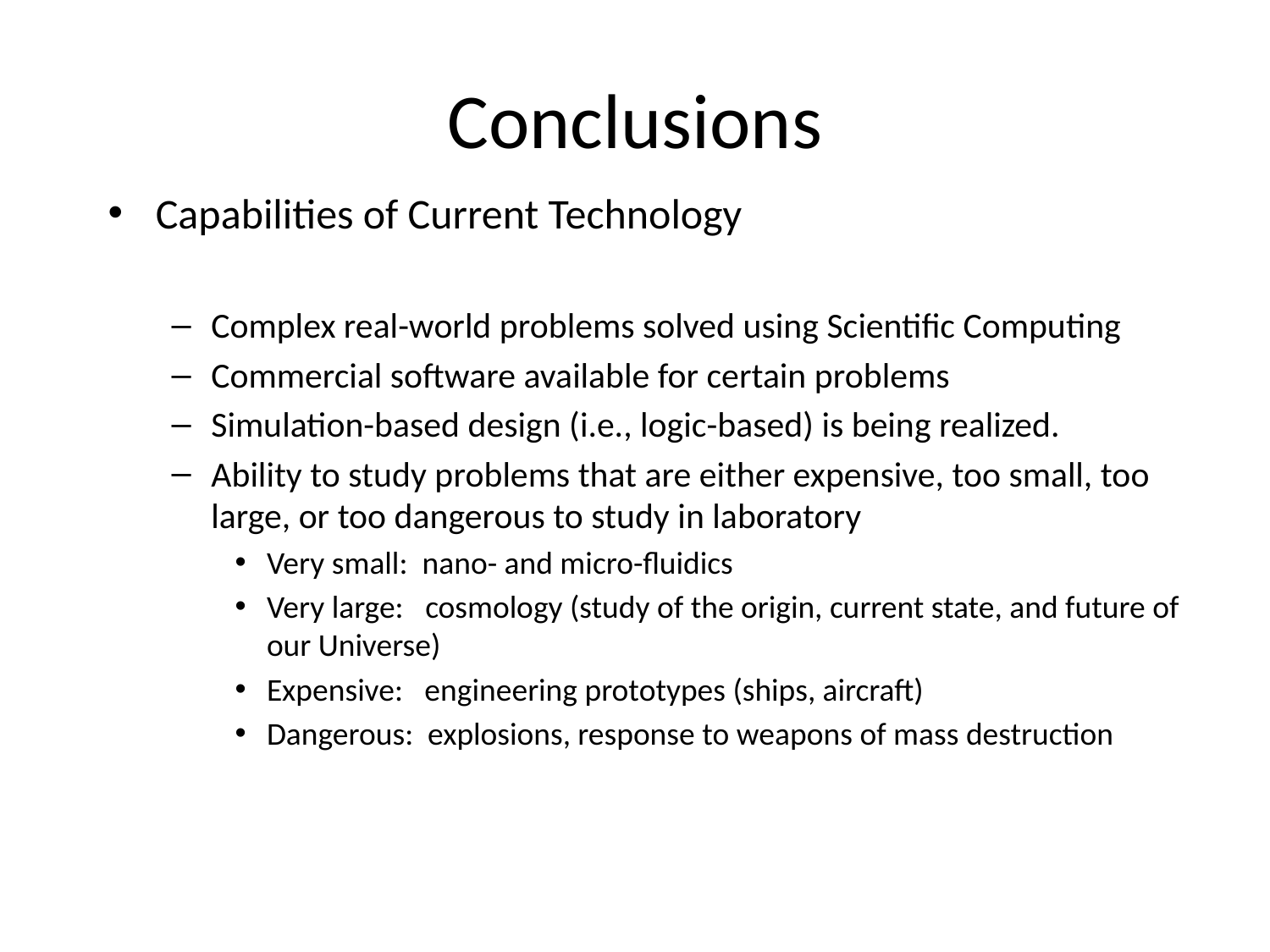

# Conclusions
Capabilities of Current Technology

Complex real-world problems solved using Scientific Computing
Commercial software available for certain problems
Simulation-based design (i.e., logic-based) is being realized.
Ability to study problems that are either expensive, too small, too large, or too dangerous to study in laboratory
Very small:  nano- and micro-fluidics
Very large:   cosmology (study of the origin, current state, and future of our Universe)
Expensive:   engineering prototypes (ships, aircraft)
Dangerous:  explosions, response to weapons of mass destruction